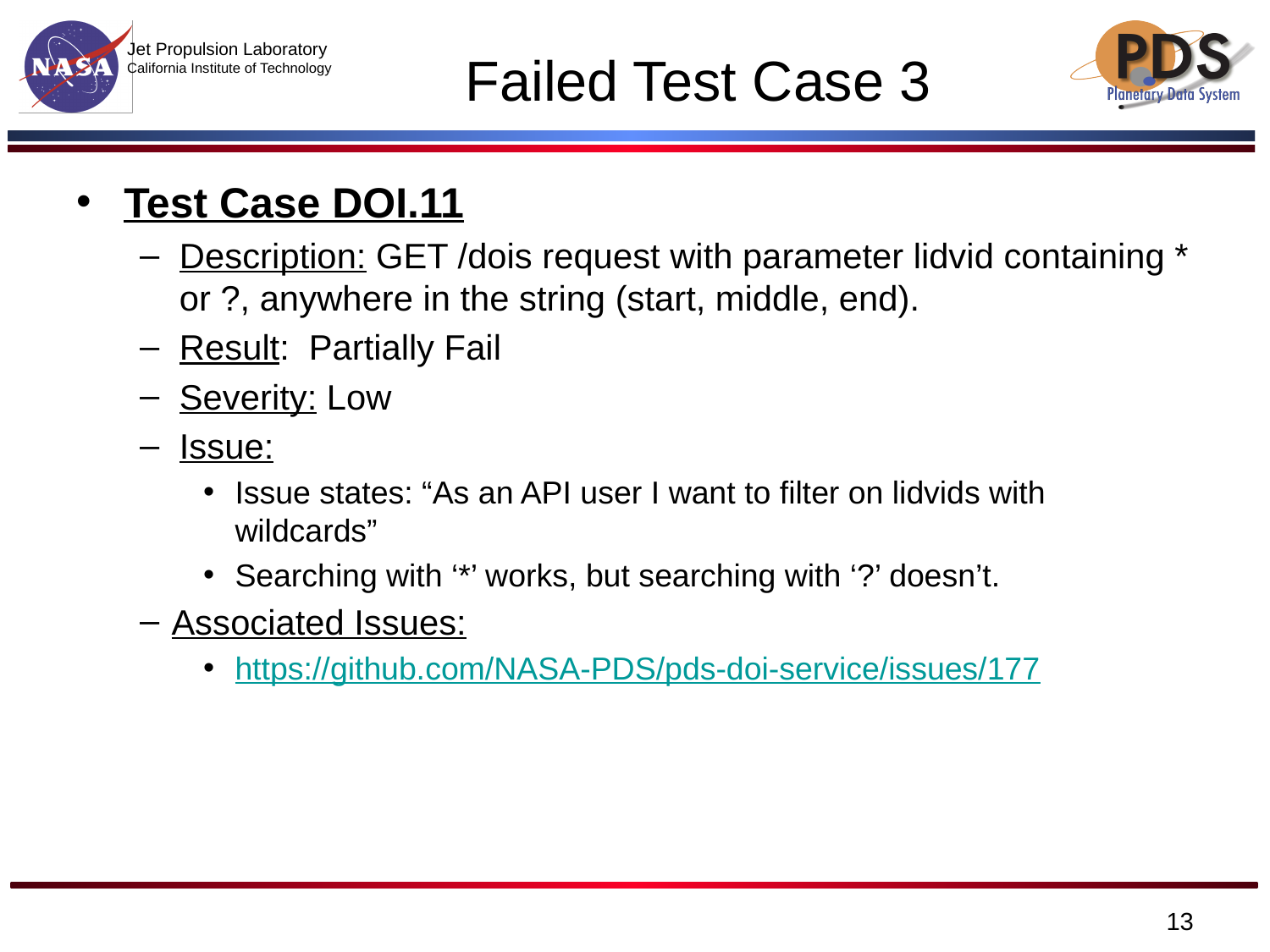

# Failed Test Case 3
Test Case DOI.11
Description: GET /dois request with parameter lidvid containing * or ?, anywhere in the string (start, middle, end).
Result:  Partially Fail
Severity: Low
Issue:
Issue states: “As an API user I want to filter on lidvids with wildcards”
Searching with ‘*’ works, but searching with ‘?’ doesn’t.
Associated Issues:
https://github.com/NASA-PDS/pds-doi-service/issues/177
13